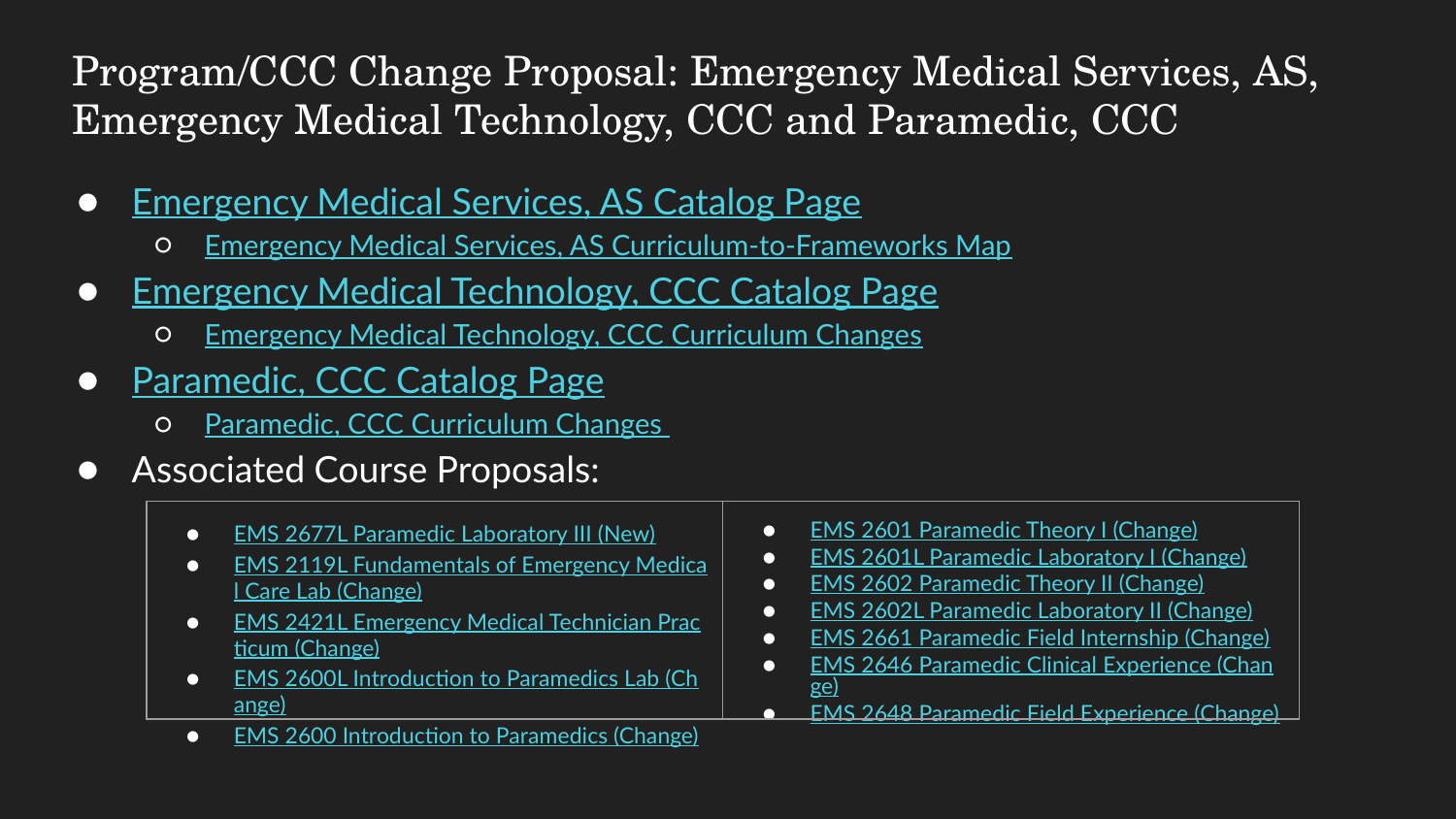

# Program/CCC Change Proposal: Emergency Medical Services, AS, Emergency Medical Technology, CCC and Paramedic, CCC
Emergency Medical Services, AS Catalog Page
Emergency Medical Services, AS Curriculum-to-Frameworks Map
Emergency Medical Technology, CCC Catalog Page
Emergency Medical Technology, CCC Curriculum Changes
Paramedic, CCC Catalog Page
Paramedic, CCC Curriculum Changes
Associated Course Proposals:
| EMS 2677L Paramedic Laboratory III (New) EMS 2119L Fundamentals of Emergency Medical Care Lab (Change) EMS 2421L Emergency Medical Technician Practicum (Change) EMS 2600L Introduction to Paramedics Lab (Change) EMS 2600 Introduction to Paramedics (Change) | EMS 2601 Paramedic Theory I (Change) EMS 2601L Paramedic Laboratory I (Change) EMS 2602 Paramedic Theory II (Change) EMS 2602L Paramedic Laboratory II (Change) EMS 2661 Paramedic Field Internship (Change) EMS 2646 Paramedic Clinical Experience (Change) EMS 2648 Paramedic Field Experience (Change) |
| --- | --- |